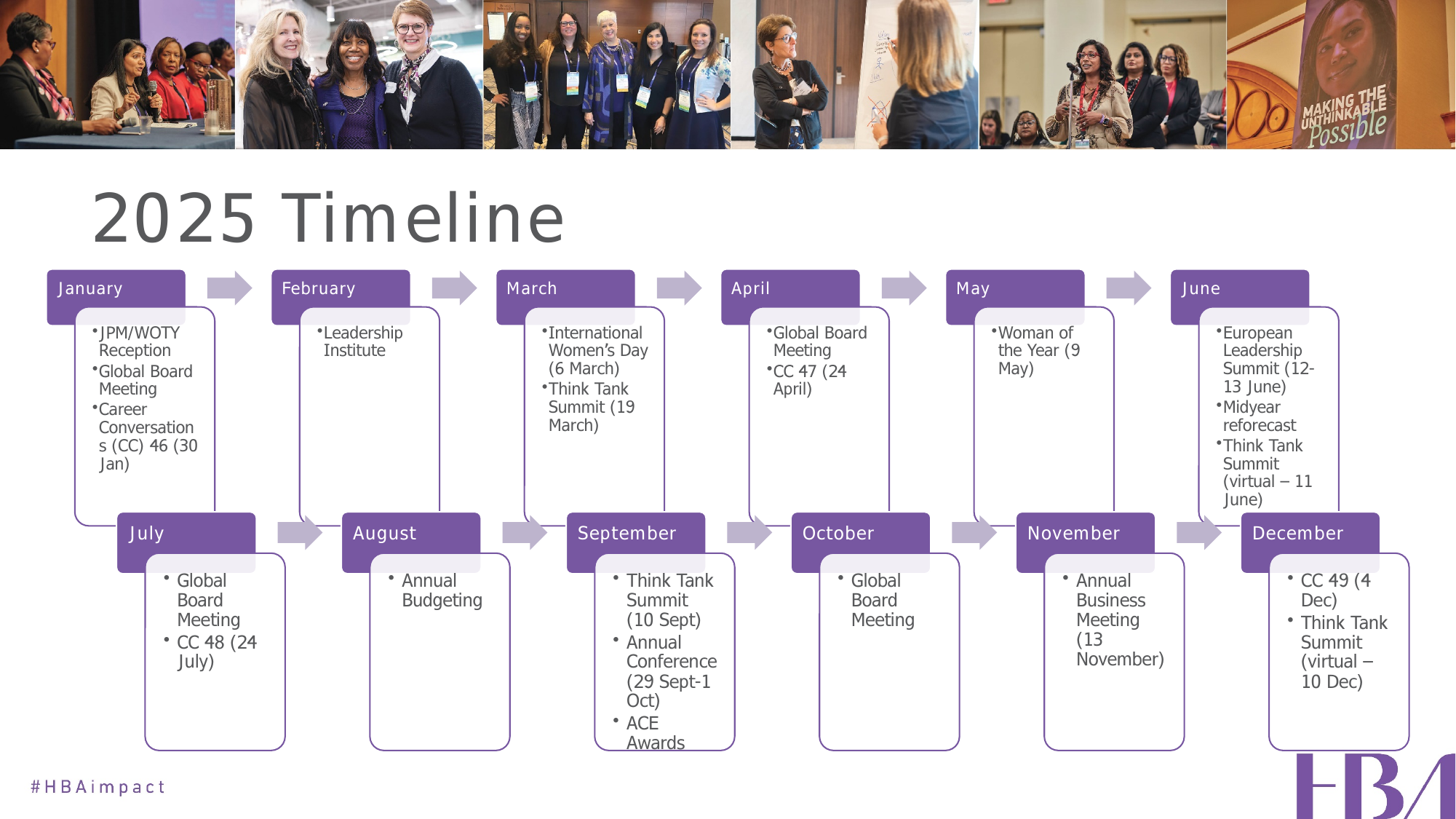

January
JPM/WOTY Reception
Global Board Meeting
Career Conversations (CC) 46 (30 Jan)

February
Leadership Institute

March
International Women’s Day (6 March)
Think Tank Summit (19 March)

April
Global Board Meeting
CC 47 (24 April)

May
Woman of the Year (9 May)

June
European Leadership Summit (12-13 June)
Midyear reforecast
Think Tank Summit (virtual – 11 June)
# 2025 Timeline
July
Global Board Meeting
CC 48 (24 July)

August
Annual Budgeting

September
Think Tank Summit (10 Sept)
Annual Conference (29 Sept-1 Oct)
ACE Awards

October
Global Board Meeting

November
Annual Business Meeting (13 November)

December
CC 49 (4 Dec)
Think Tank Summit (virtual – 10 Dec)